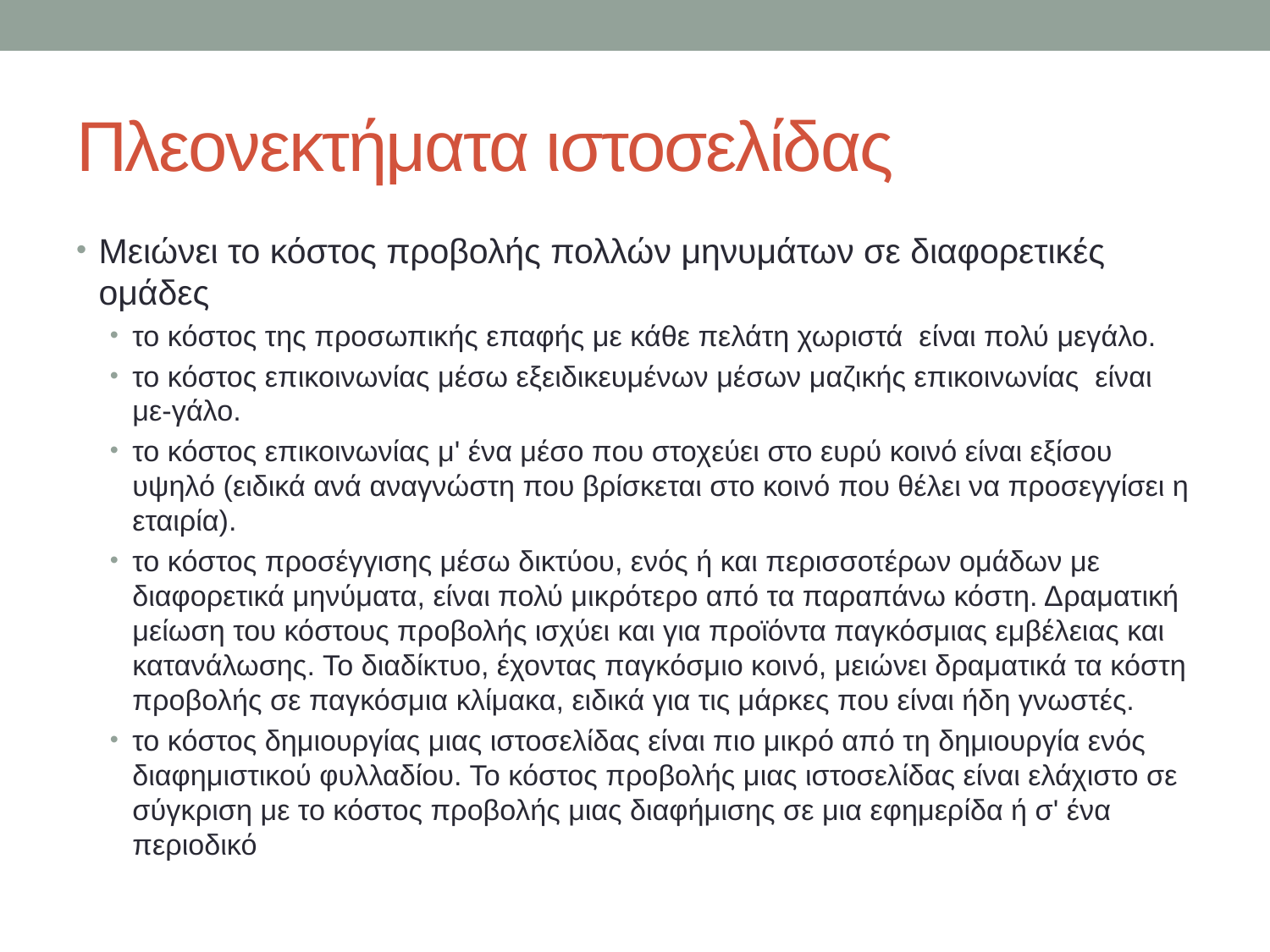

# Πλεονεκτήματα ιστοσελίδας
Μειώνει το κόστος προβολής πολλών μηνυμάτων σε διαφορετικές ομάδες
το κόστος της προσωπικής επαφής με κάθε πελάτη χωριστά  είναι πολύ μεγάλο.
το κόστος επικοινωνίας μέσω εξειδικευμένων μέσων μαζικής επικοινωνίας  είναι με-γάλο.
το κόστος επικοινωνίας μ' ένα μέσο που στοχεύει στο ευρύ κοινό είναι εξίσου υψηλό (ειδικά ανά αναγνώστη που βρίσκεται στο κοινό που θέλει να προσεγγίσει η εταιρία).
το κόστος προσέγγισης μέσω δικτύου, ενός ή και περισσοτέρων ομάδων με διαφορετικά μηνύματα, είναι πολύ μικρότερο από τα παραπάνω κόστη. Δραματική μείωση του κόστους προβολής ισχύει και για προϊόντα παγκόσμιας εμβέλειας και κατανάλωσης. Το διαδίκτυο, έχοντας παγκόσμιο κοινό, μειώνει δραματικά τα κόστη προβολής σε παγκόσμια κλίμακα, ειδικά για τις μάρκες που είναι ήδη γνωστές.
το κόστος δημιουργίας μιας ιστοσελίδας είναι πιο μικρό από τη δημιουργία ενός διαφημιστικού φυλλαδίου. Το κόστος προβολής μιας ιστοσελίδας είναι ελάχιστο σε σύγκριση με το κόστος προβολής μιας διαφήμισης σε μια εφημερίδα ή σ' ένα περιοδικό